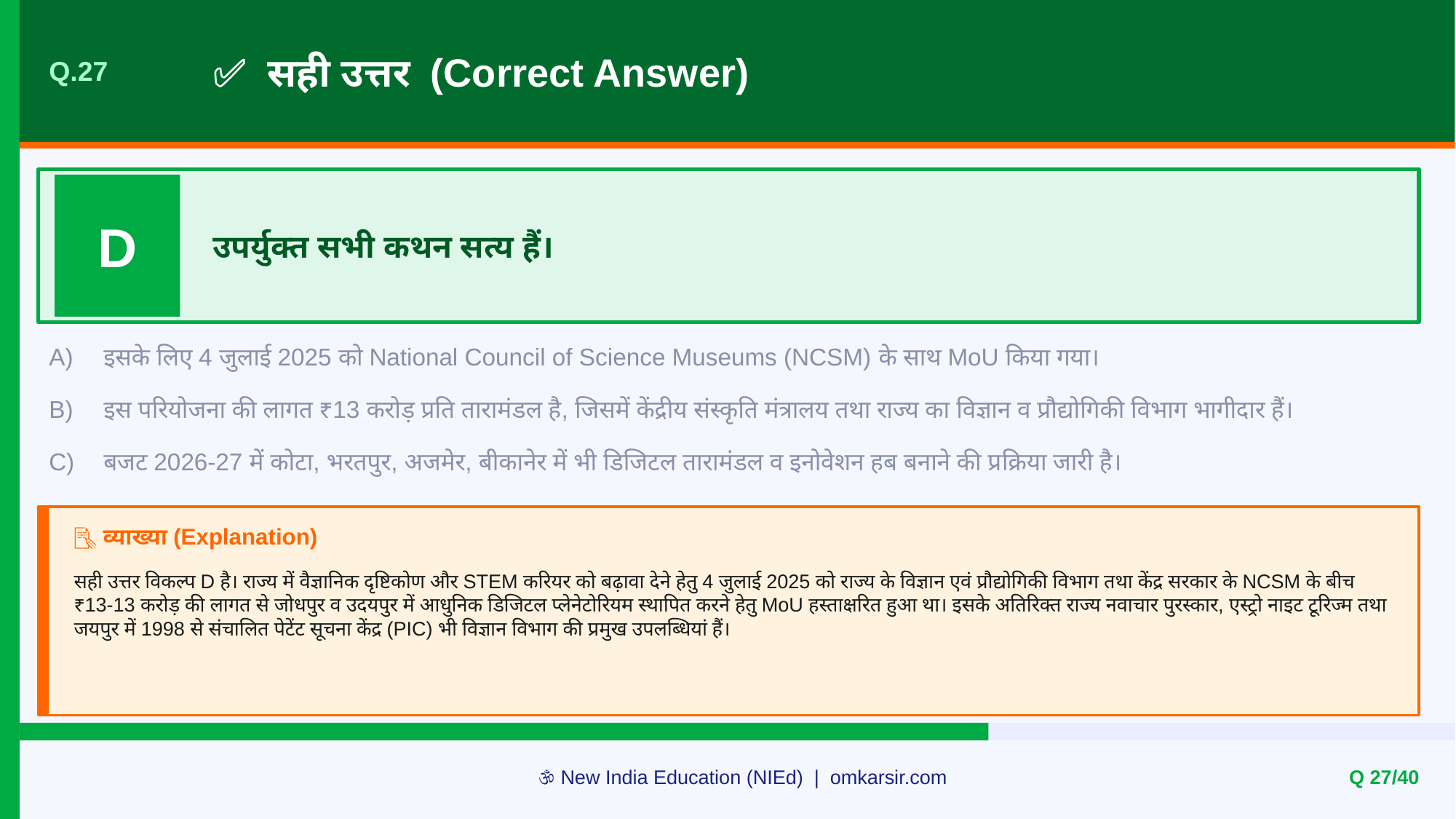

✅  सही उत्तर  (Correct Answer)
Q.27

D
उपर्युक्त सभी कथन सत्य हैं।
A)
इसके लिए 4 जुलाई 2025 को National Council of Science Museums (NCSM) के साथ MoU किया गया।
B)
इस परियोजना की लागत ₹13 करोड़ प्रति तारामंडल है, जिसमें केंद्रीय संस्कृति मंत्रालय तथा राज्य का विज्ञान व प्रौद्योगिकी विभाग भागीदार हैं।
C)
बजट 2026-27 में कोटा, भरतपुर, अजमेर, बीकानेर में भी डिजिटल तारामंडल व इनोवेशन हब बनाने की प्रक्रिया जारी है।

📝 व्याख्या (Explanation)
सही उत्तर विकल्प D है। राज्य में वैज्ञानिक दृष्टिकोण और STEM करियर को बढ़ावा देने हेतु 4 जुलाई 2025 को राज्य के विज्ञान एवं प्रौद्योगिकी विभाग तथा केंद्र सरकार के NCSM के बीच ₹13-13 करोड़ की लागत से जोधपुर व उदयपुर में आधुनिक डिजिटल प्लेनेटोरियम स्थापित करने हेतु MoU हस्ताक्षरित हुआ था। इसके अतिरिक्त राज्य नवाचार पुरस्कार, एस्ट्रो नाइट टूरिज्म तथा जयपुर में 1998 से संचालित पेटेंट सूचना केंद्र (PIC) भी विज्ञान विभाग की प्रमुख उपलब्धियां हैं।

🕉️ New India Education (NIEd)  |  omkarsir.com
Q 27/40